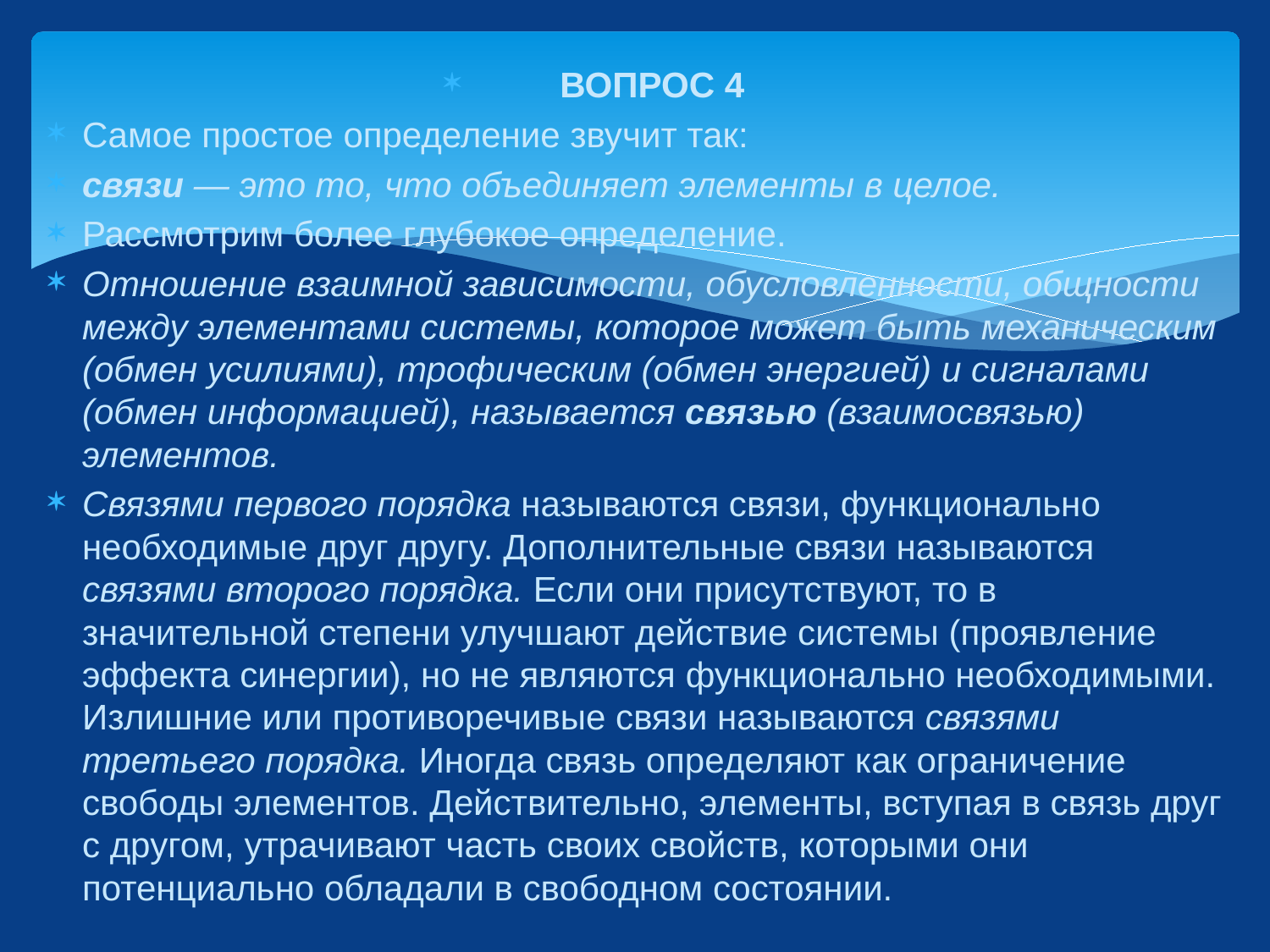

ВОПРОС 4
Самое простое определение звучит так:
связи — это то, что объединяет элементы в целое.
Рассмотрим более глубокое определение.
Отношение взаимной зависимости, обусловленности, общности между элементами системы, которое может быть механическим (обмен усилиями), трофическим (обмен энергией) и сигналами (обмен информацией), называется связью (взаимосвязью) элементов.
Связями первого порядка называются связи, функционально необходимые друг другу. Дополнительные связи называются связями второго порядка. Если они присутствуют, то в значительной степени улучшают действие системы (проявление эффекта синергии), но не являются функционально необходимыми. Излишние или противоречивые связи называются связями третьего порядка. Иногда связь определяют как ограничение свободы элементов. Действительно, элементы, вступая в связь друг с другом, утрачивают часть своих свойств, которыми они потенциально обладали в свободном состоянии.